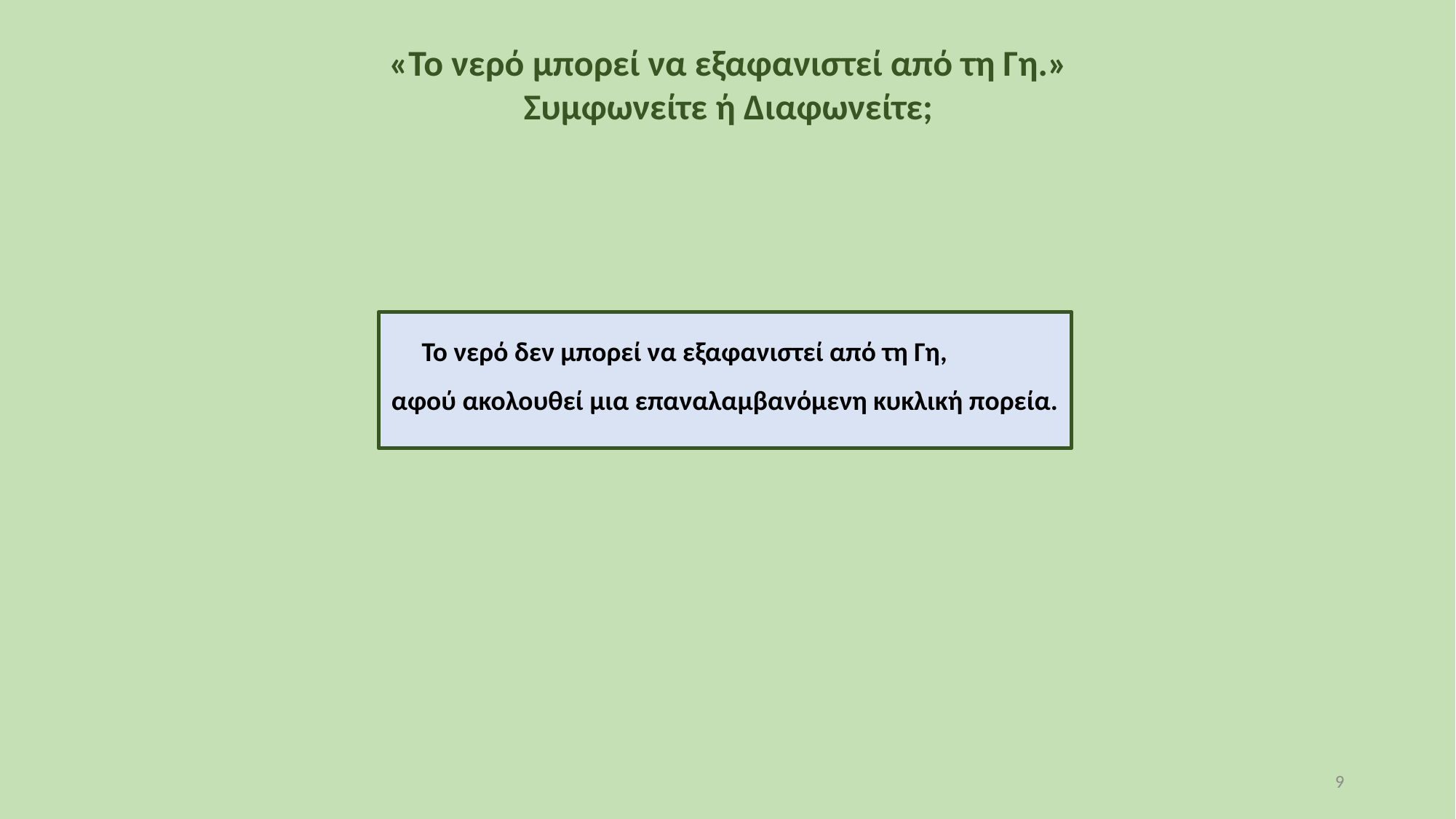

«Το νερό μπορεί να εξαφανιστεί από τη Γη.»
Συμφωνείτε ή Διαφωνείτε;
Το νερό δεν μπορεί να εξαφανιστεί από τη Γη,              αφού ακολουθεί μια επαναλαμβανόμενη κυκλική πορεία.
9